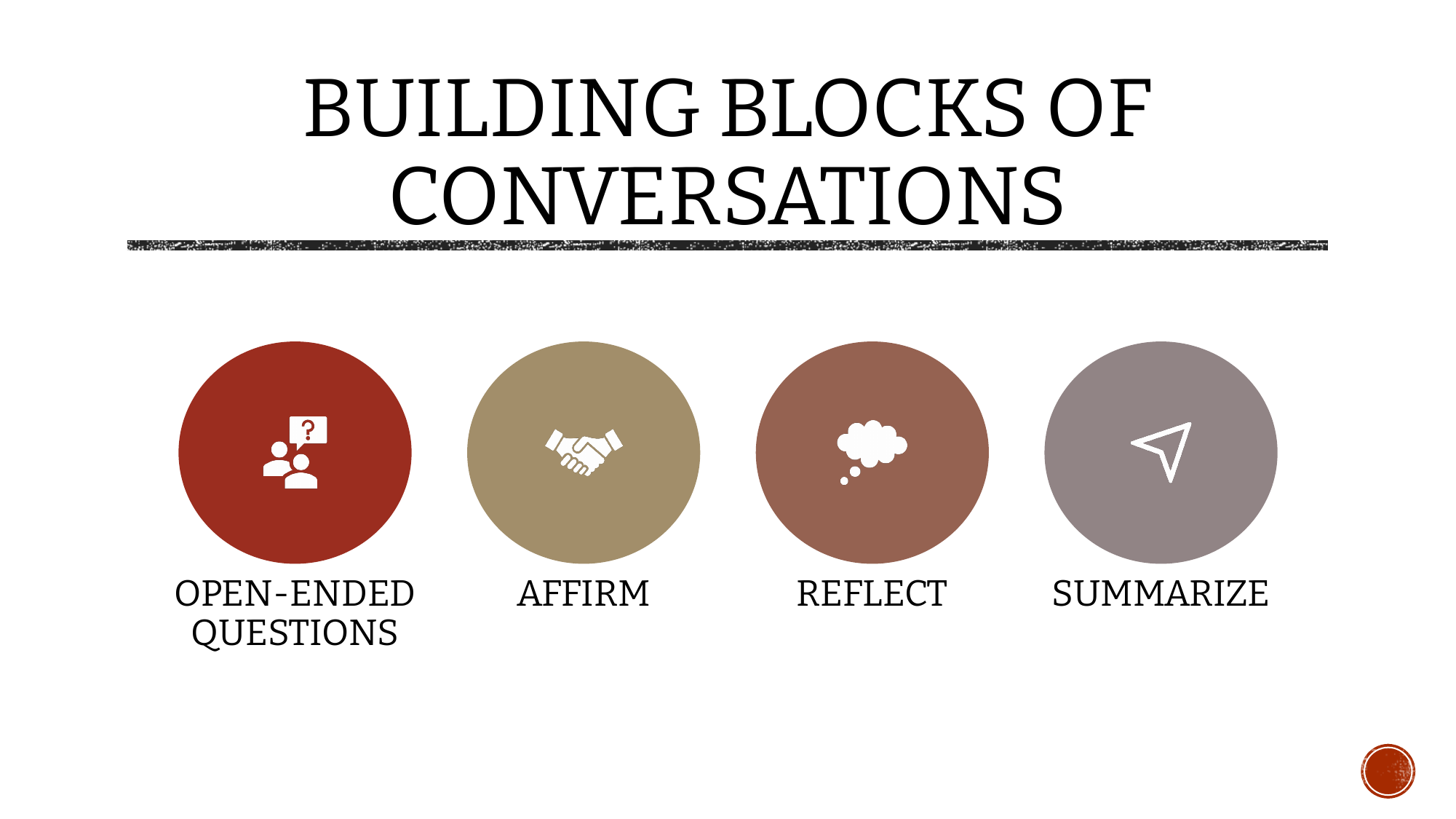

# Building Blocks of Conversations

Open-Ended Questions
Affirm
Reflect
Summarize